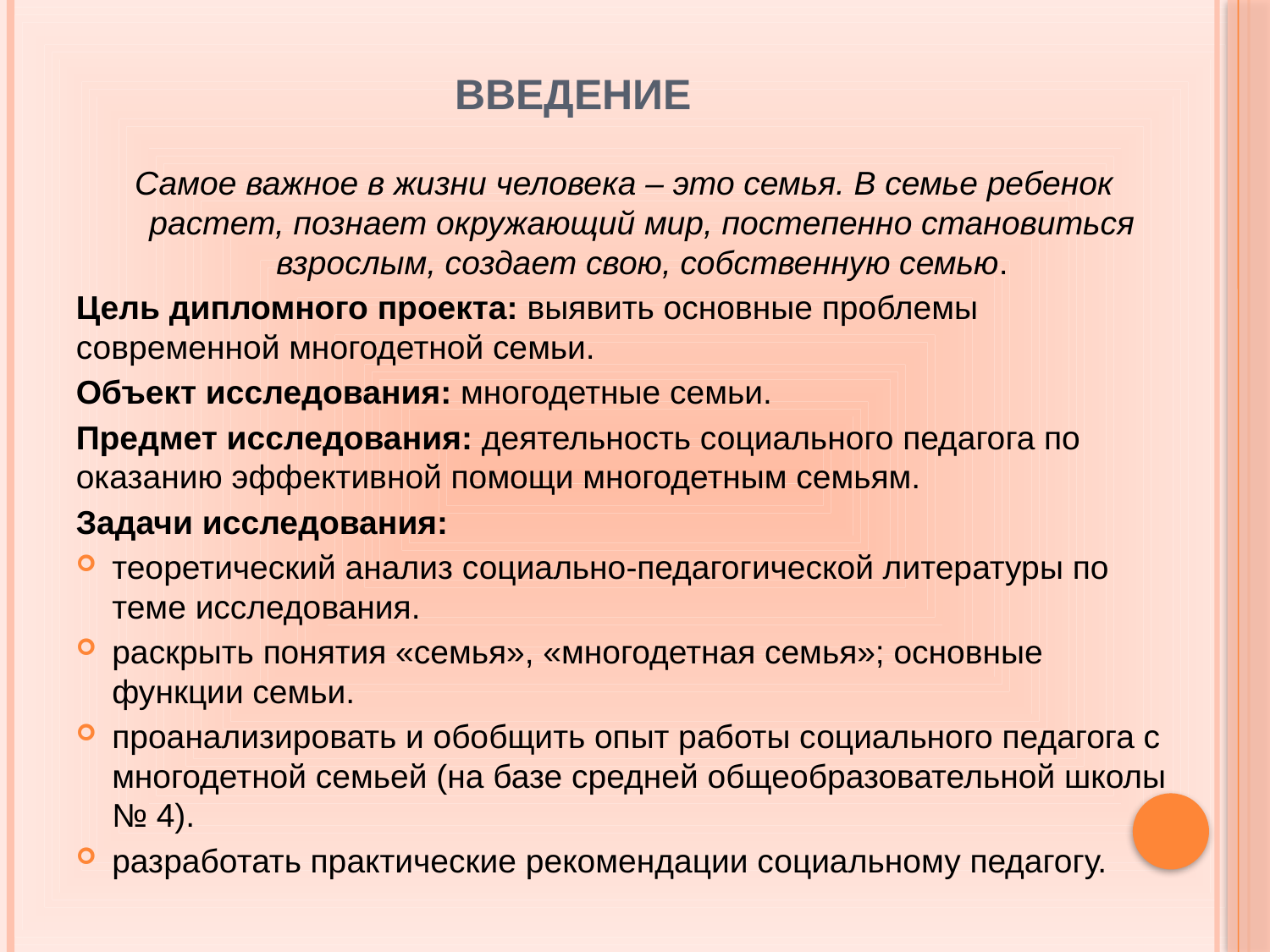

# Введение
Самое важное в жизни человека – это семья. В семье ребенок растет, познает окружающий мир, постепенно становиться взрослым, создает свою, собственную семью.
Цель дипломного проекта: выявить основные проблемы современной многодетной семьи.
Объект исследования: многодетные семьи.
Предмет исследования: деятельность социального педагога по оказанию эффективной помощи многодетным семьям.
Задачи исследования:
теоретический анализ социально-педагогической литературы по теме исследования.
раскрыть понятия «семья», «многодетная семья»; основные функции семьи.
проанализировать и обобщить опыт работы социального педагога с многодетной семьей (на базе средней общеобразовательной школы № 4).
разработать практические рекомендации социальному педагогу.